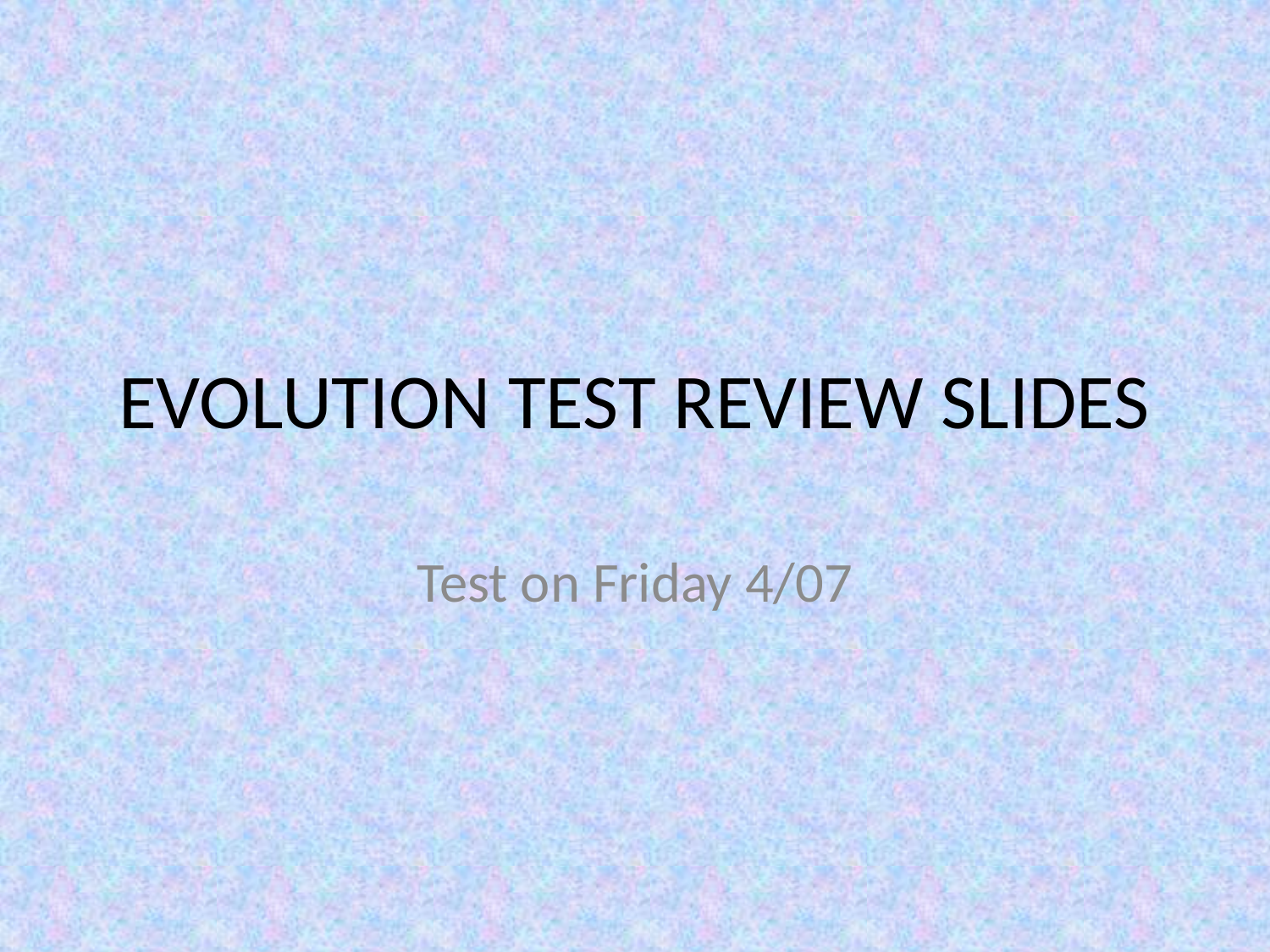

# EVOLUTION TEST REVIEW SLIDES
Test on Friday 4/07